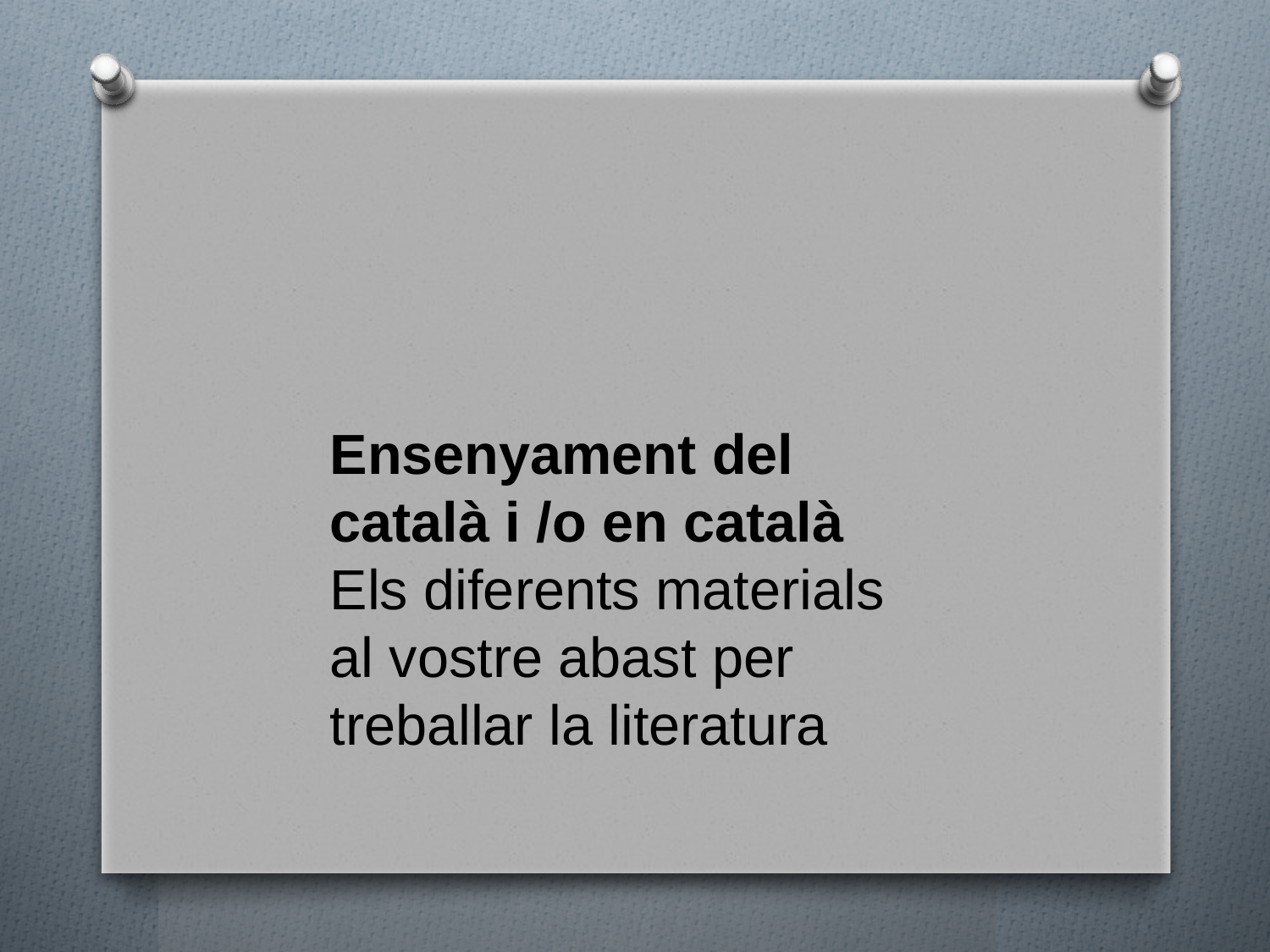

Ensenyament del català i /o en català
Els diferents materials al vostre abast per treballar la literatura